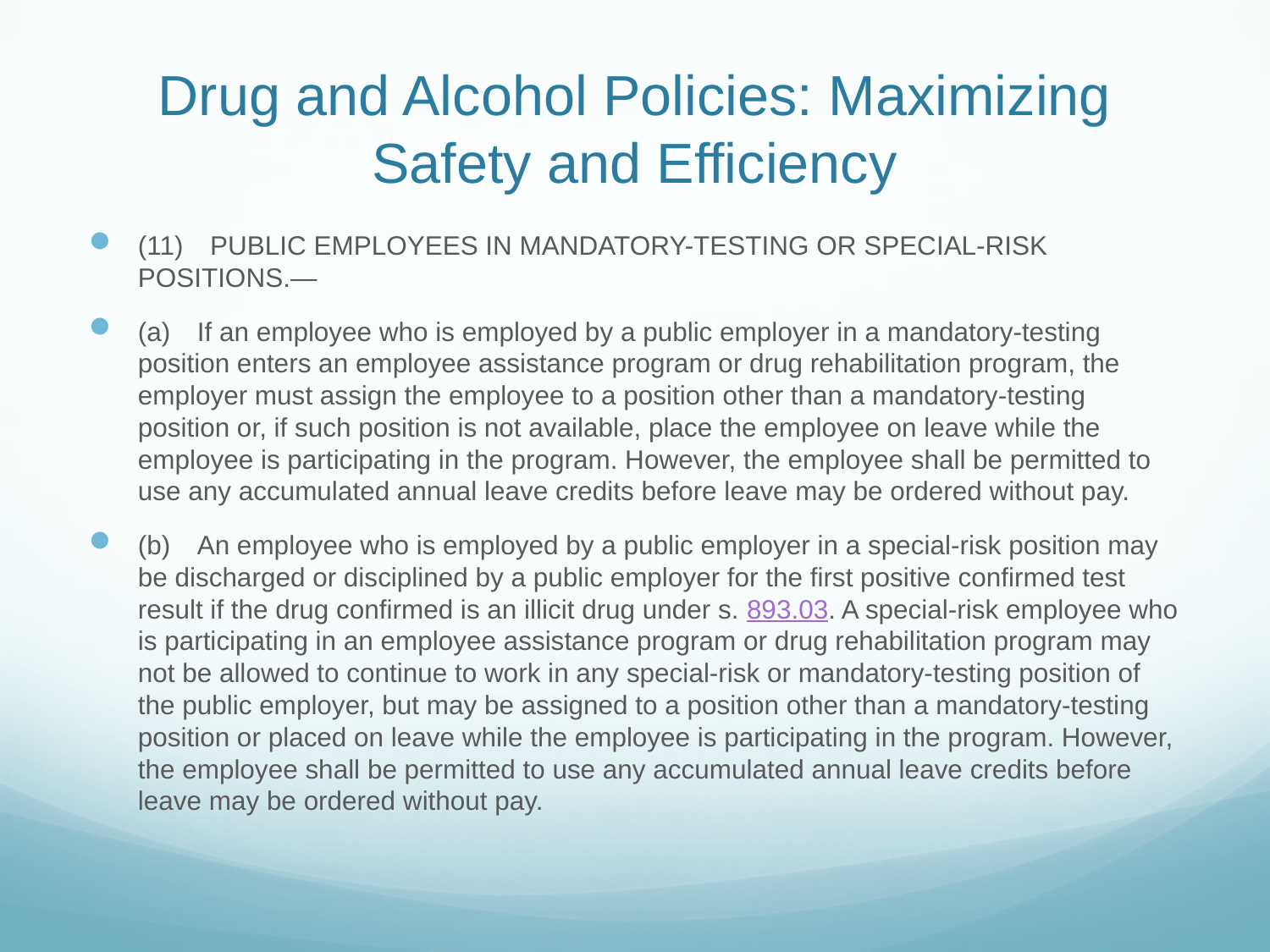

# Drug and Alcohol Policies: Maximizing Safety and Efficiency
(11) PUBLIC EMPLOYEES IN MANDATORY-TESTING OR SPECIAL-RISK POSITIONS.—
(a) If an employee who is employed by a public employer in a mandatory-testing position enters an employee assistance program or drug rehabilitation program, the employer must assign the employee to a position other than a mandatory-testing position or, if such position is not available, place the employee on leave while the employee is participating in the program. However, the employee shall be permitted to use any accumulated annual leave credits before leave may be ordered without pay.
(b) An employee who is employed by a public employer in a special-risk position may be discharged or disciplined by a public employer for the first positive confirmed test result if the drug confirmed is an illicit drug under s. 893.03. A special-risk employee who is participating in an employee assistance program or drug rehabilitation program may not be allowed to continue to work in any special-risk or mandatory-testing position of the public employer, but may be assigned to a position other than a mandatory-testing position or placed on leave while the employee is participating in the program. However, the employee shall be permitted to use any accumulated annual leave credits before leave may be ordered without pay.